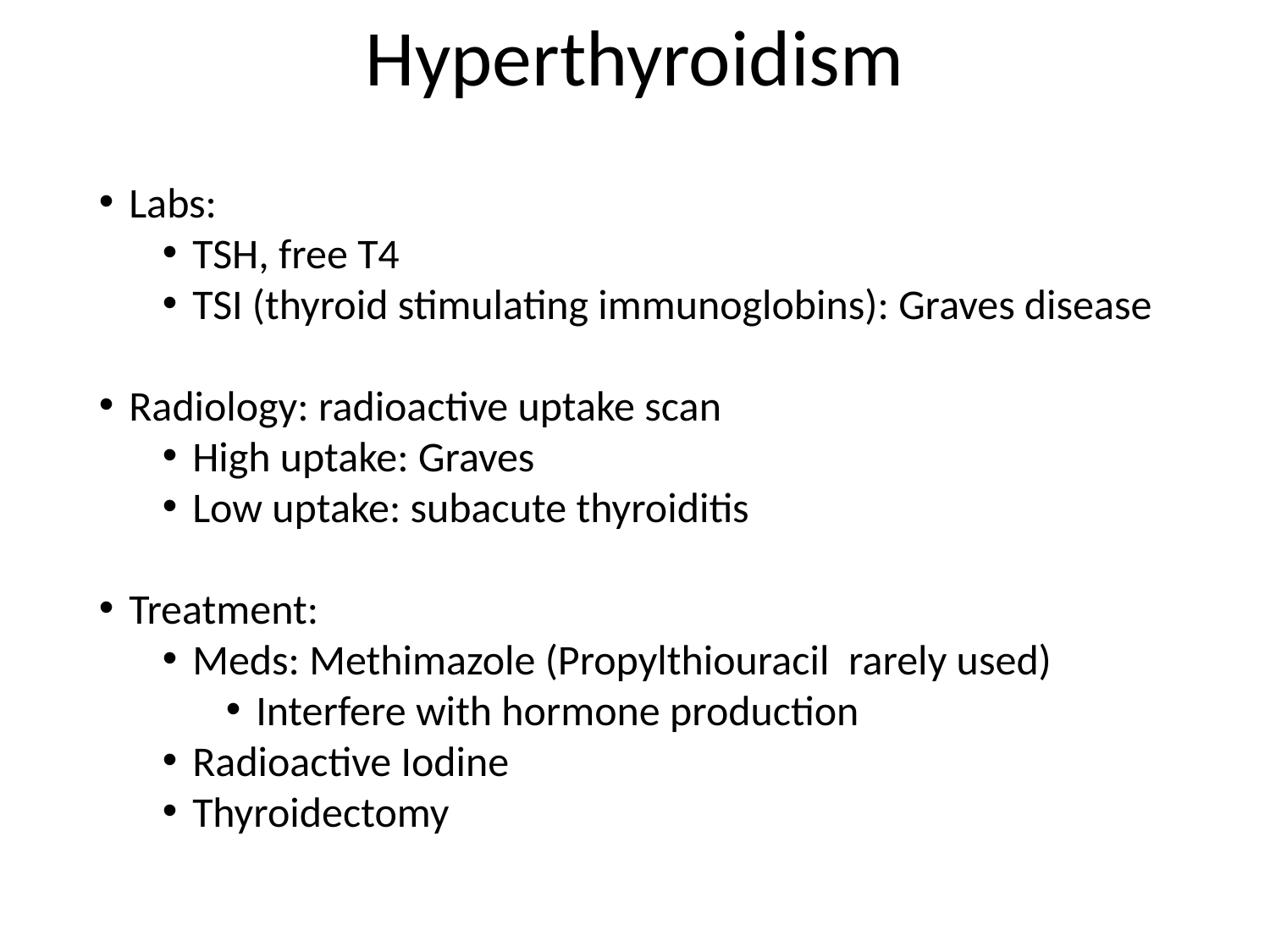

Hyperthyroidism
Labs:
TSH, free T4
TSI (thyroid stimulating immunoglobins): Graves disease

Radiology: radioactive uptake scan
High uptake: Graves
Low uptake: subacute thyroiditis

Treatment:
Meds: Methimazole (Propylthiouracil  rarely used)
Interfere with hormone production
Radioactive Iodine
Thyroidectomy